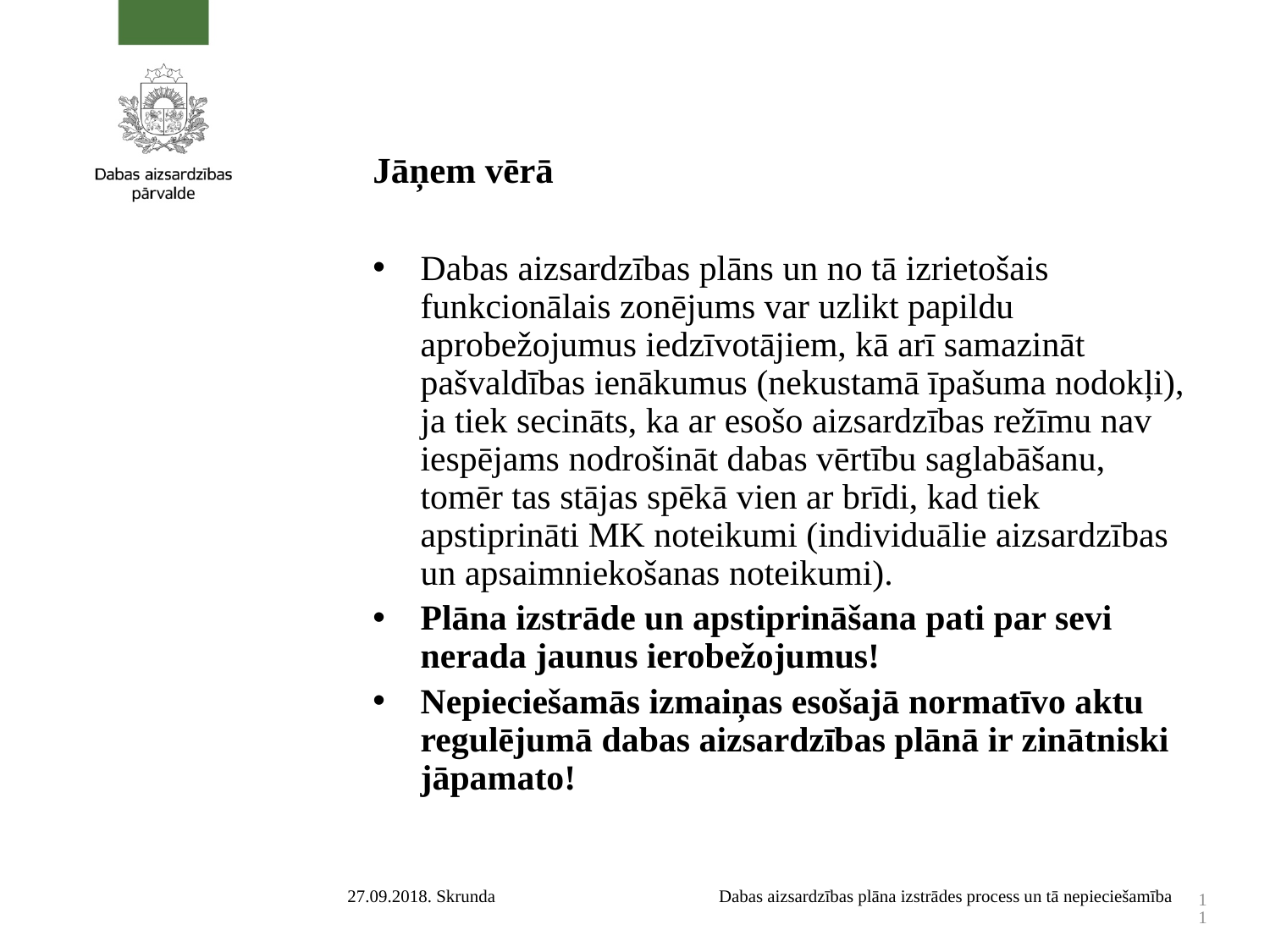

# Jāņem vērā
Dabas aizsardzības plāns un no tā izrietošais funkcionālais zonējums var uzlikt papildu aprobežojumus iedzīvotājiem, kā arī samazināt pašvaldības ienākumus (nekustamā īpašuma nodokļi), ja tiek secināts, ka ar esošo aizsardzības režīmu nav iespējams nodrošināt dabas vērtību saglabāšanu, tomēr tas stājas spēkā vien ar brīdi, kad tiek apstiprināti MK noteikumi (individuālie aizsardzības un apsaimniekošanas noteikumi).
Plāna izstrāde un apstiprināšana pati par sevi nerada jaunus ierobežojumus!
Nepieciešamās izmaiņas esošajā normatīvo aktu regulējumā dabas aizsardzības plānā ir zinātniski jāpamato!

27.09.2018. Skrunda
Dabas aizsardzības plāna izstrādes process un tā nepieciešamība

11